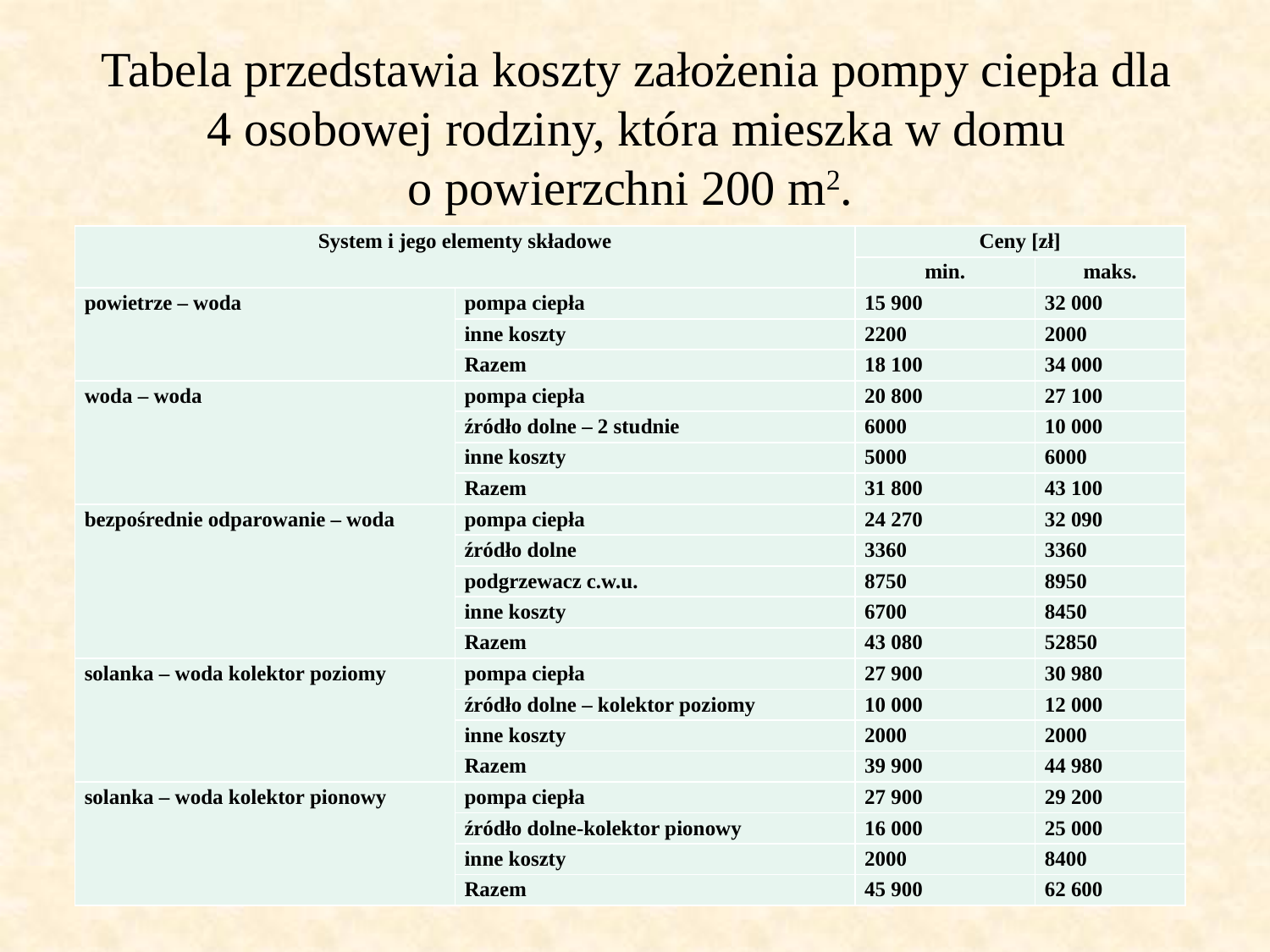

# Tabela przedstawia koszty założenia pompy ciepła dla 4 osobowej rodziny, która mieszka w domu o powierzchni 200 m2.
| System i jego elementy składowe |  | Ceny [zł] |  |
| --- | --- | --- | --- |
|  |  | min. | maks. |
| powietrze – woda | pompa ciepła | 15 900 | 32 000 |
|  | inne koszty | 2200 | 2000 |
|  | Razem | 18 100 | 34 000 |
| woda – woda | pompa ciepła | 20 800 | 27 100 |
|  | źródło dolne – 2 studnie | 6000 | 10 000 |
|  | inne koszty | 5000 | 6000 |
|  | Razem | 31 800 | 43 100 |
| bezpośrednie odparowanie – woda | pompa ciepła | 24 270 | 32 090 |
|  | źródło dolne | 3360 | 3360 |
|  | podgrzewacz c.w.u. | 8750 | 8950 |
|  | inne koszty | 6700 | 8450 |
|  | Razem | 43 080 | 52850 |
| solanka – woda kolektor poziomy | pompa ciepła | 27 900 | 30 980 |
|  | źródło dolne – kolektor poziomy | 10 000 | 12 000 |
|  | inne koszty | 2000 | 2000 |
|  | Razem | 39 900 | 44 980 |
| solanka – woda kolektor pionowy | pompa ciepła | 27 900 | 29 200 |
|  | źródło dolne-kolektor pionowy | 16 000 | 25 000 |
|  | inne koszty | 2000 | 8400 |
|  | Razem | 45 900 | 62 600 |